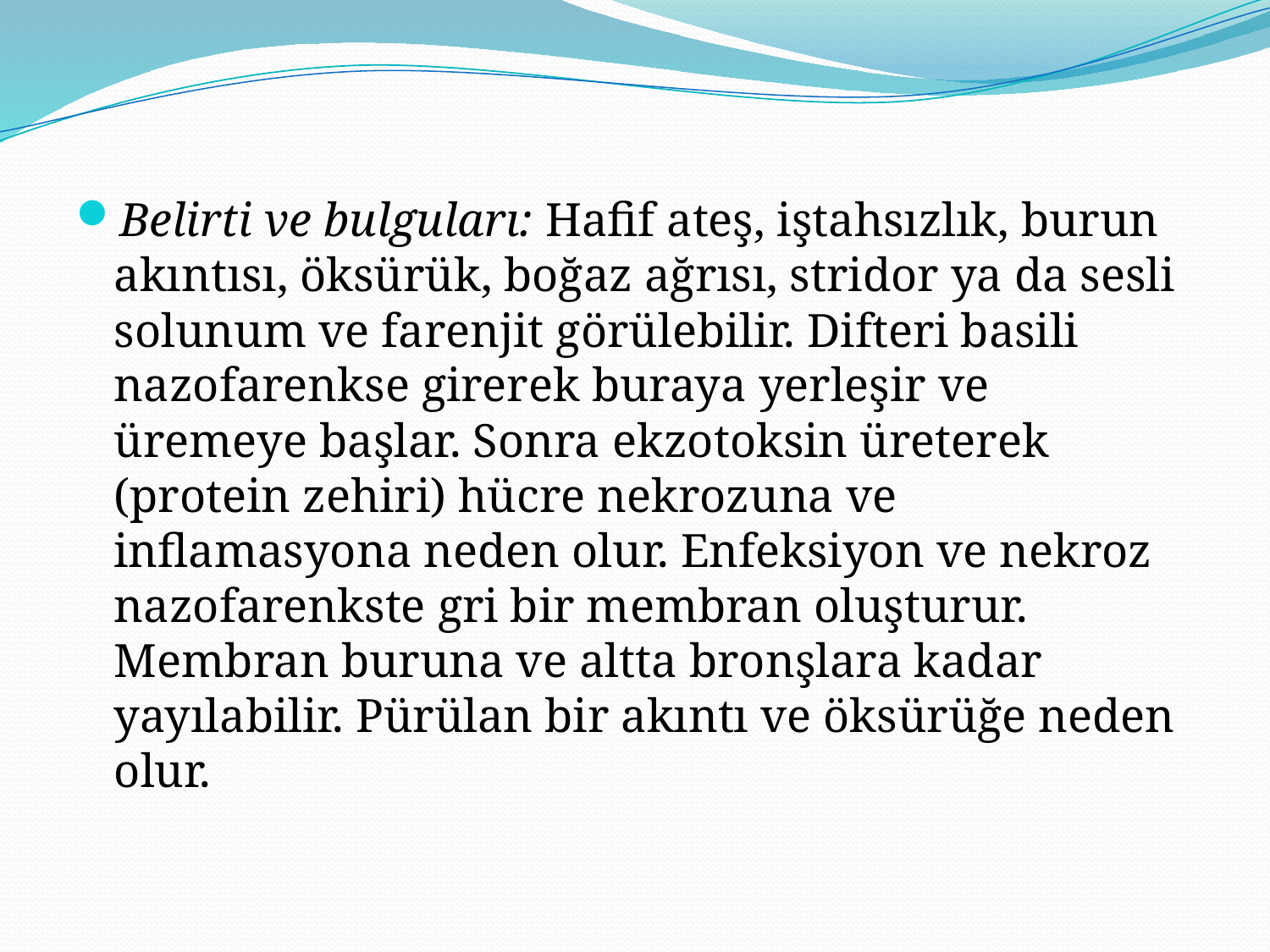

Belirti ve bulguları: Hafif ateş, iştahsızlık, burun akıntısı, öksürük, boğaz ağrısı, stridor ya da sesli solunum ve farenjit görülebilir. Difteri basili nazofarenkse girerek buraya yerleşir ve üremeye başlar. Sonra ekzotoksin üreterek (protein zehiri) hücre nekrozuna ve inflamasyona neden olur. Enfeksiyon ve nekroz nazofarenkste gri bir membran oluşturur.  Membran buruna ve altta bronşlara kadar yayılabilir. Pürülan bir akıntı ve öksürüğe neden olur.
#